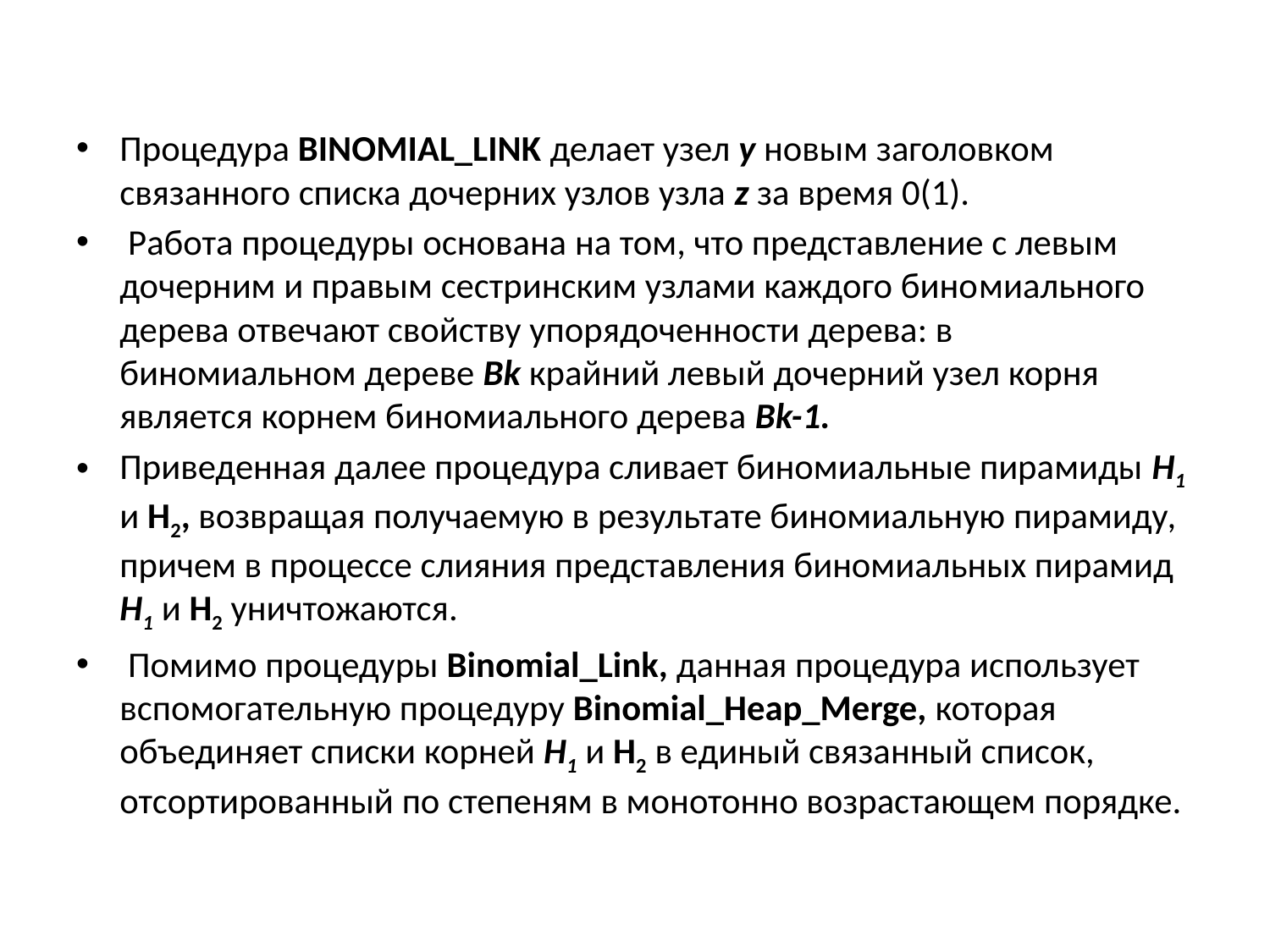

Процедура Binomial_Link делает узел у новым заголовком связанного списка дочерних узлов узла z за время 0(1).
 Работа процедуры основана на том, что представление с левым дочерним и правым сестринским узлами каждого бино­миального дерева отвечают свойству упорядоченности дерева: в биномиальном дереве Bk крайний левый дочерний узел корня является корнем биномиального дерева Bk-1.
Приведенная далее процедура сливает биномиальные пирамиды Н1 и H2, возвращая получаемую в результате биномиальную пирамиду, причем в процессе слияния представления биномиальных пирамид Н1 и H2 уничтожаются.
 Помимо процедуры Binomial_Link, данная процедура использует вспомогательную процедуру Вinomial_Heap_Merge, которая объединяет списки корней Н1 и H2 в единый связанный список, отсортированный по степеням в монотонно возрастающем порядке.